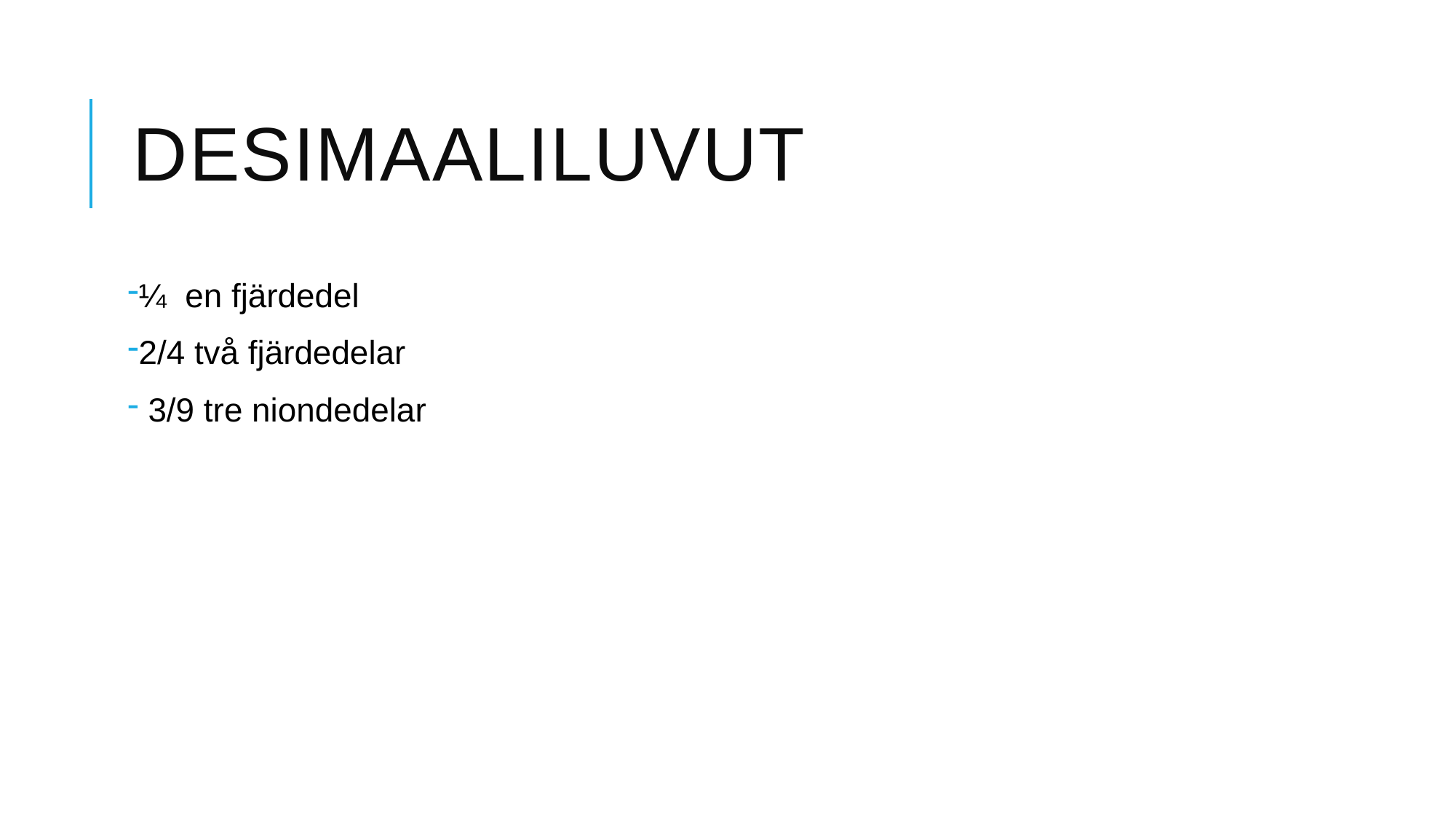

# desimaaliluvut
¼  en fjärdedel
2/4 två fjärdedelar
 3/9 tre niondedelar